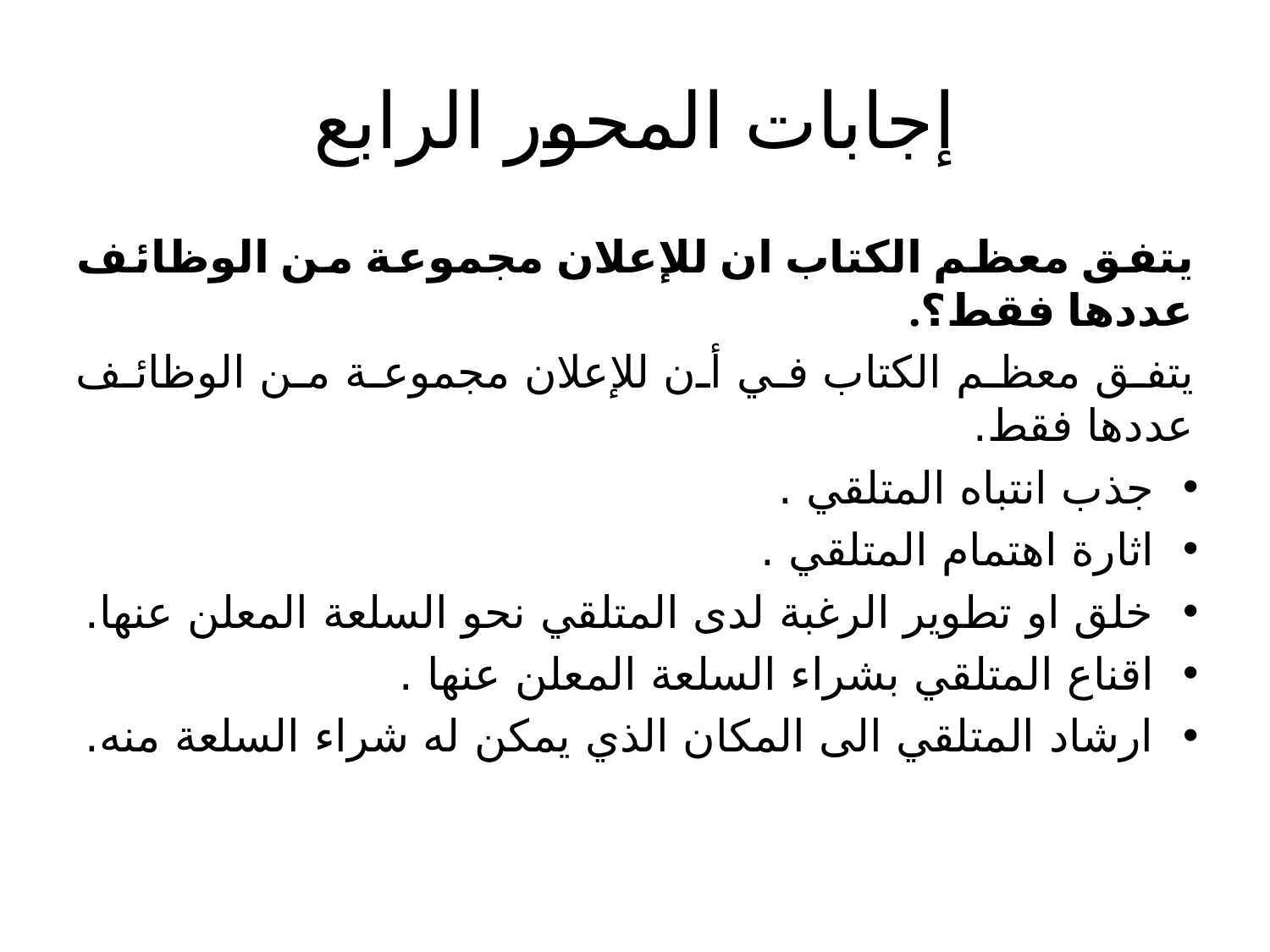

# إجابات المحور الرابع
يتفق معظم الكتاب ان للإعلان مجموعة من الوظائف عددها فقط؟.
يتفق معظم الكتاب في أن للإعلان مجموعة من الوظائف عددها فقط.
جذب انتباه المتلقي .
اثارة اهتمام المتلقي .
خلق او تطوير الرغبة لدى المتلقي نحو السلعة المعلن عنها.
اقناع المتلقي بشراء السلعة المعلن عنها .
ارشاد المتلقي الى المكان الذي يمكن له شراء السلعة منه.